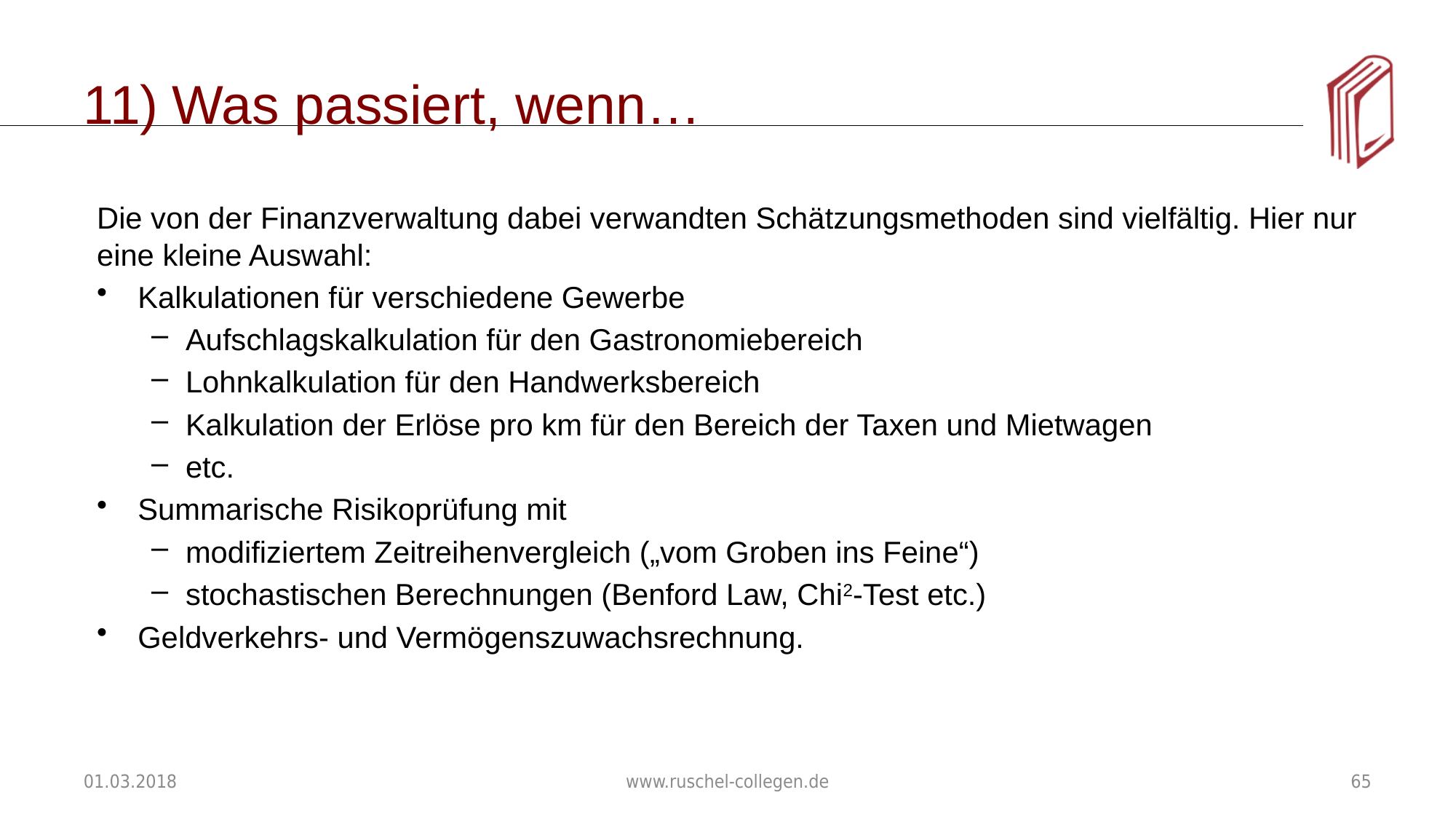

# Was passiert, wenn…
Die von der Finanzverwaltung dabei verwandten Schätzungsmethoden sind vielfältig. Hier nur eine kleine Auswahl:
Kalkulationen für verschiedene Gewerbe
Aufschlagskalkulation für den Gastronomiebereich
Lohnkalkulation für den Handwerksbereich
Kalkulation der Erlöse pro km für den Bereich der Taxen und Mietwagen
etc.
Summarische Risikoprüfung mit
modifiziertem Zeitreihenvergleich („vom Groben ins Feine“)
stochastischen Berechnungen (Benford Law, Chi2-Test etc.)
Geldverkehrs- und Vermögenszuwachsrechnung.

01.03.2018
www.ruschel-collegen.de
65